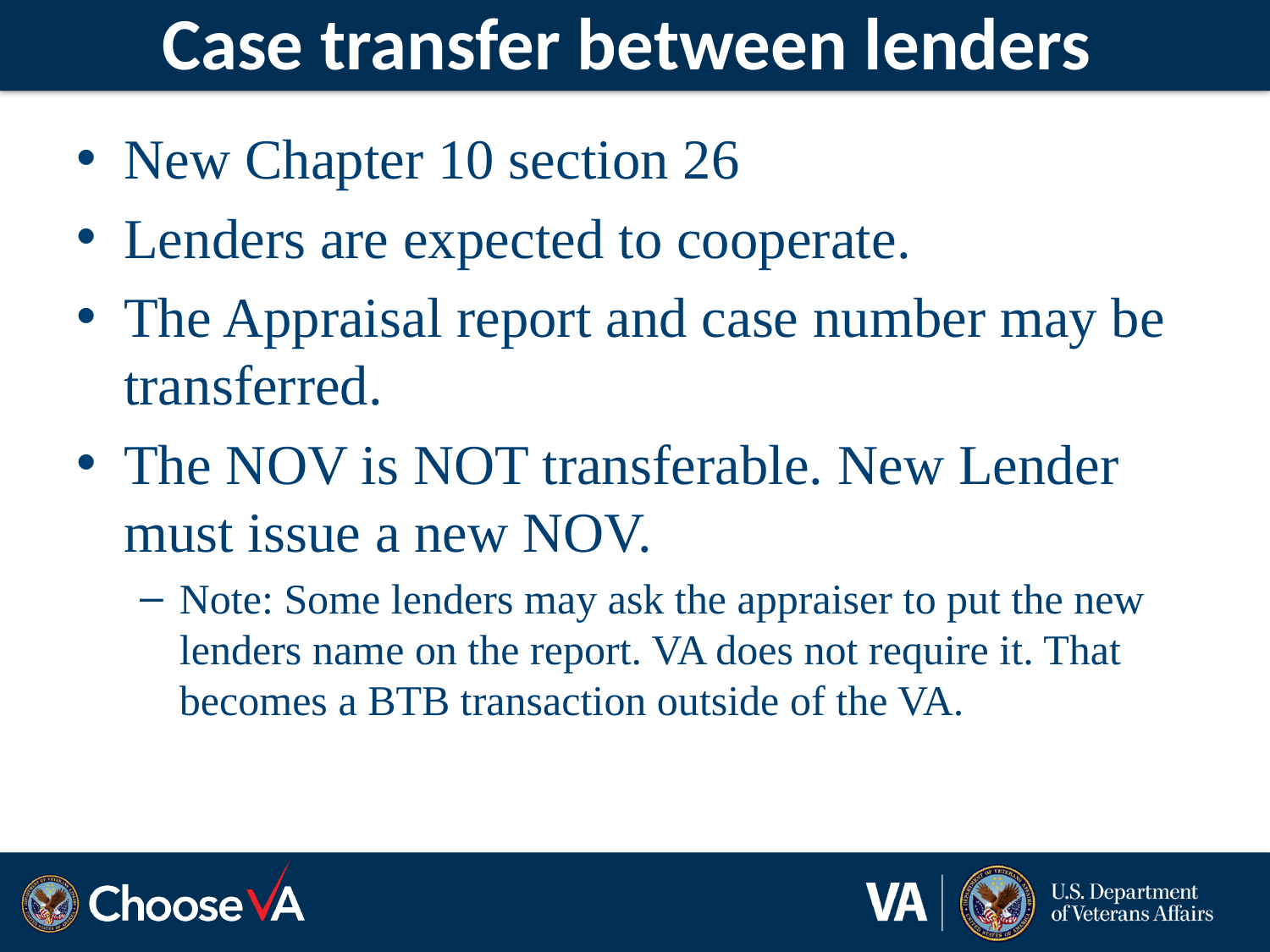

# Case transfer between lenders
New Chapter 10 section 26
Lenders are expected to cooperate.
The Appraisal report and case number may be transferred.
The NOV is NOT transferable. New Lender must issue a new NOV.
Note: Some lenders may ask the appraiser to put the new lenders name on the report. VA does not require it. That becomes a BTB transaction outside of the VA.